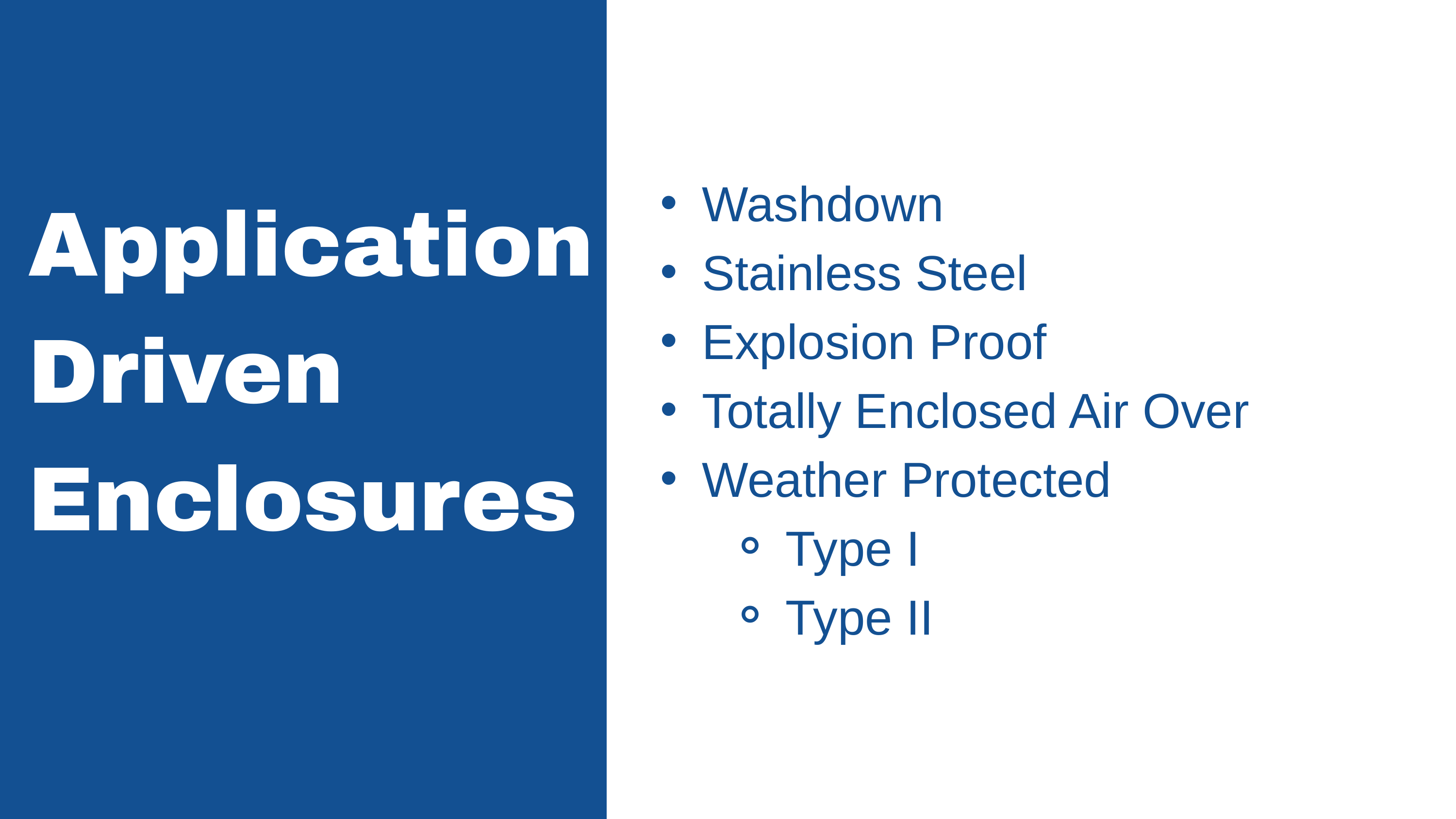

Washdown
Stainless Steel
Explosion Proof
Totally Enclosed Air Over
Weather Protected
Type I
Type II
Application
Driven
Enclosures